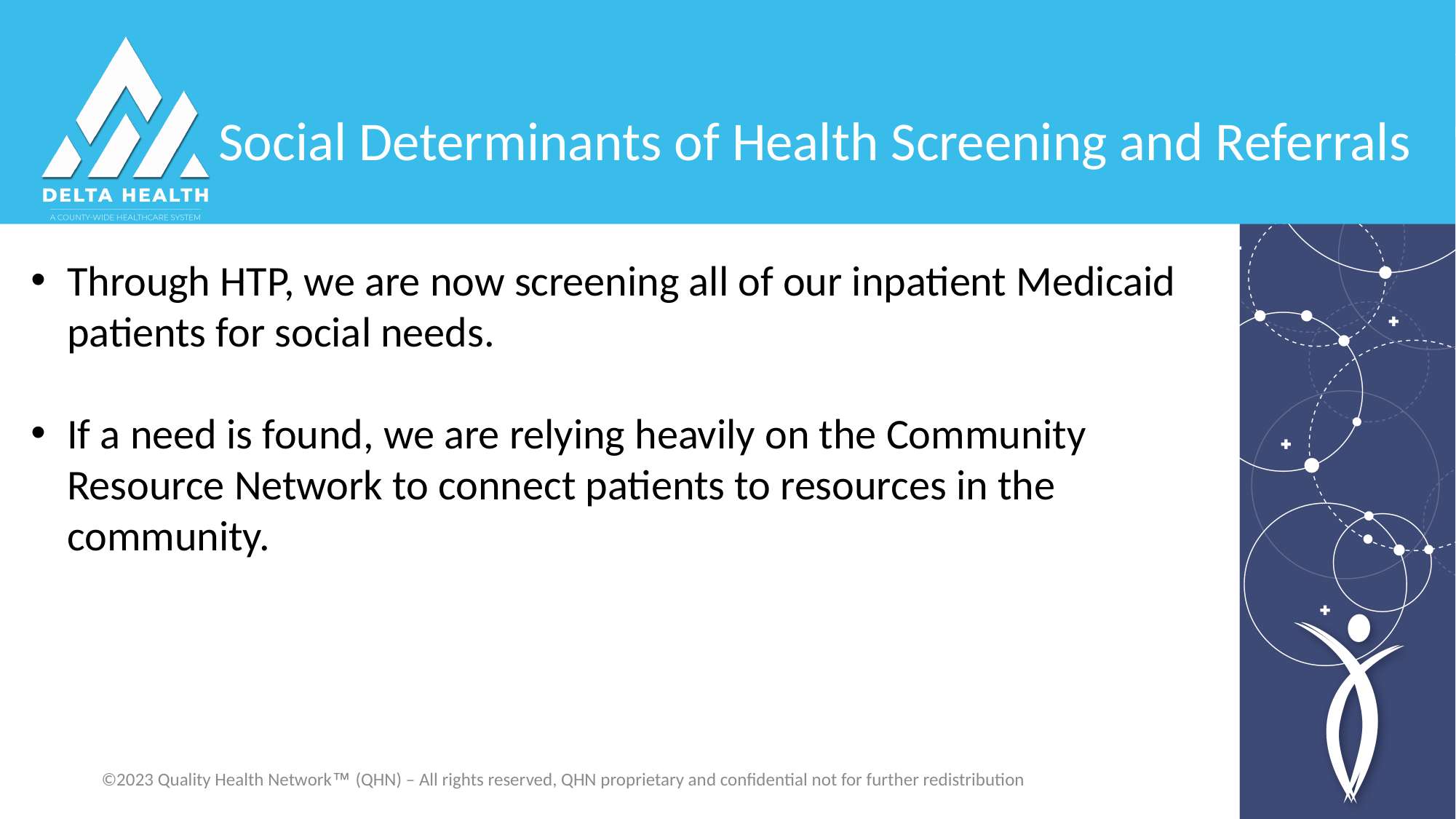

Social Determinants of Health Screening and Referrals
Through HTP, we are now screening all of our inpatient Medicaid patients for social needs.

If a need is found, we are relying heavily on the Community Resource Network to connect patients to resources in the community.